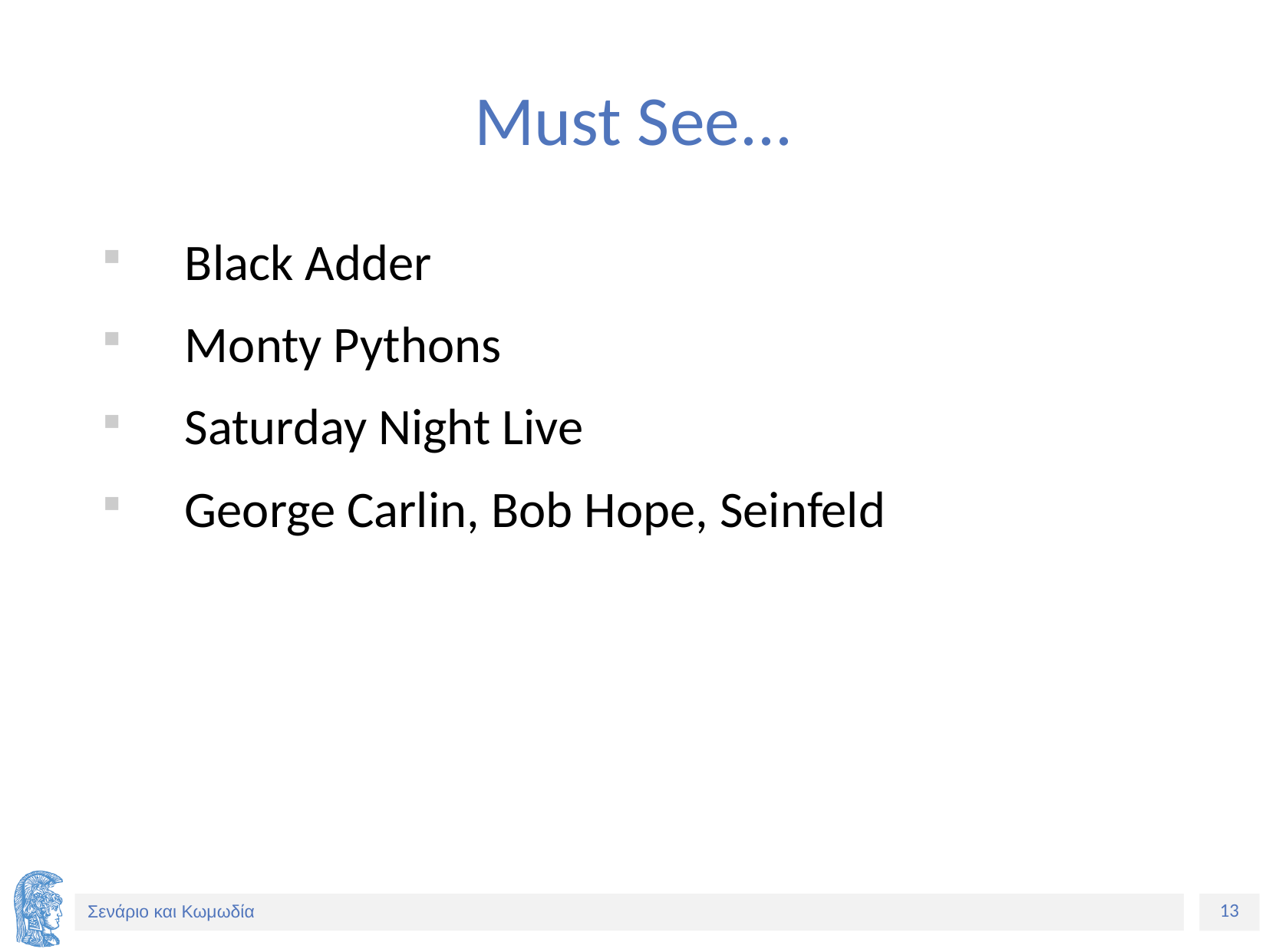

# Must See...
Black Adder
Monty Pythons
Saturday Night Live
George Carlin, Bob Hope, Seinfeld